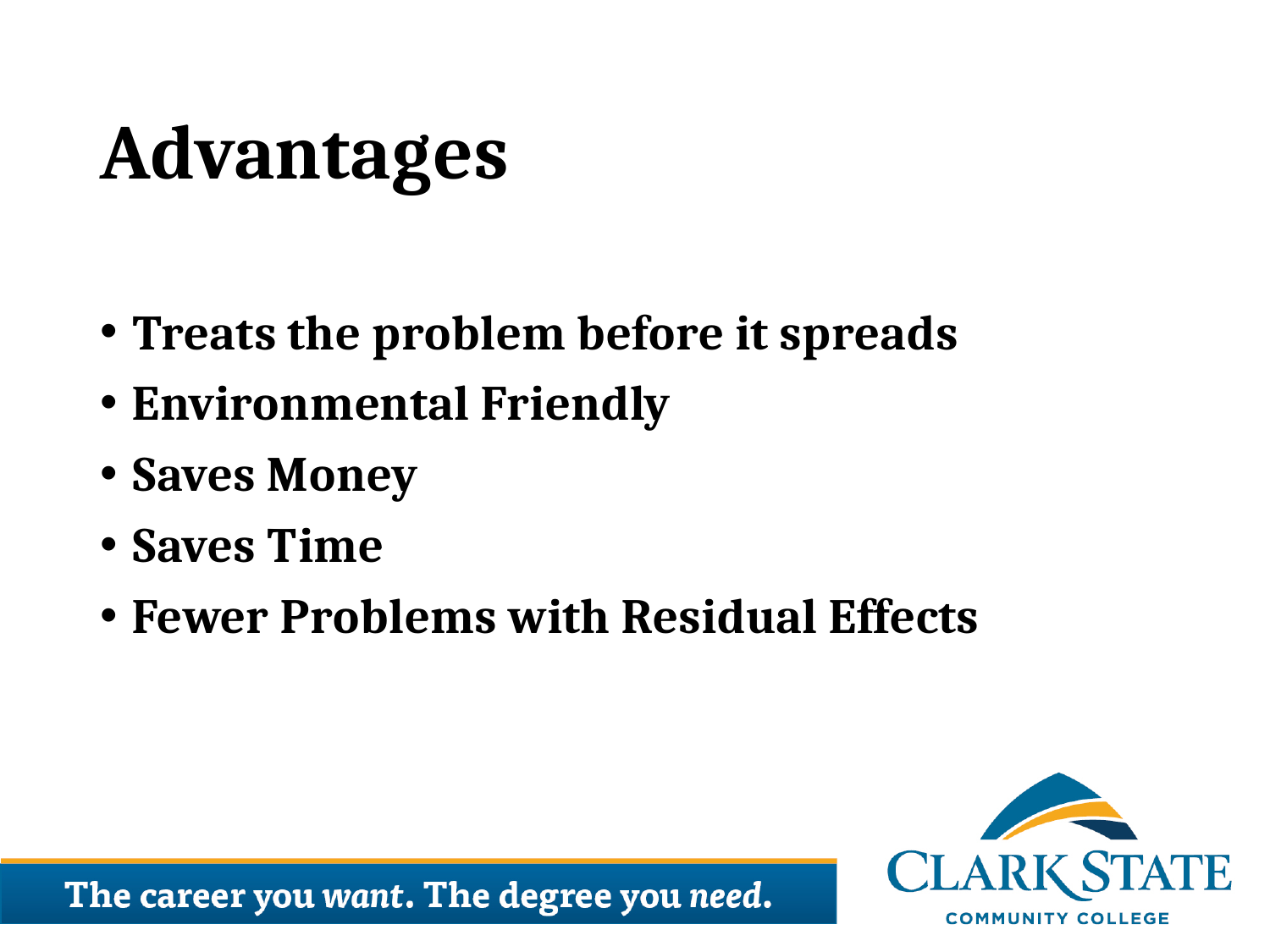

# Advantages
Treats the problem before it spreads
Environmental Friendly
Saves Money
Saves Time
Fewer Problems with Residual Effects